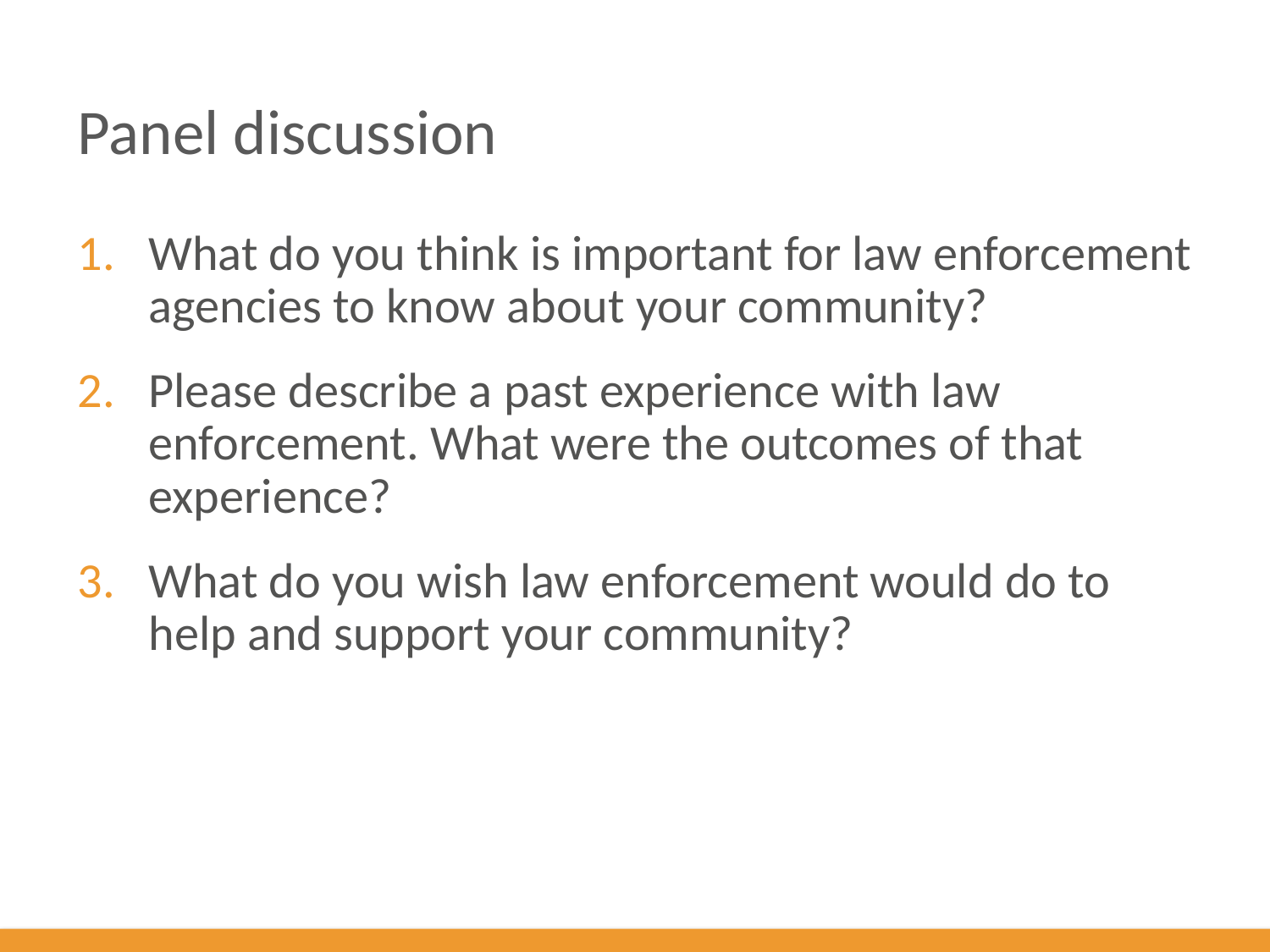

# Panel discussion
What do you think is important for law enforcement agencies to know about your community?
Please describe a past experience with law enforcement. What were the outcomes of that experience?
What do you wish law enforcement would do to help and support your community?